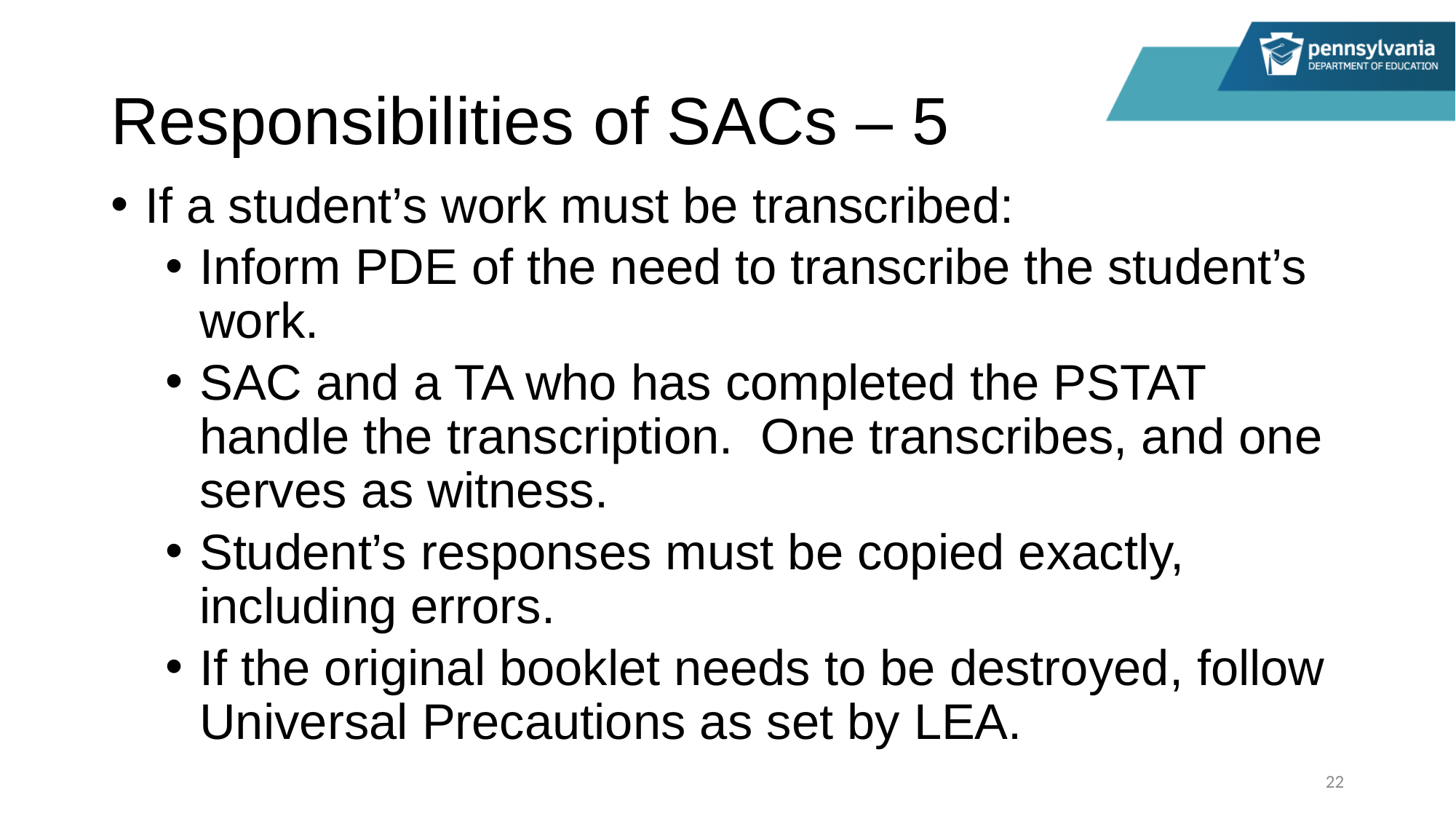

# Responsibilities of SACs – 5
If a student’s work must be transcribed:
Inform PDE of the need to transcribe the student’s work.
SAC and a TA who has completed the PSTAT handle the transcription.  One transcribes, and one serves as witness.
Student’s responses must be copied exactly, including errors.
If the original booklet needs to be destroyed, follow Universal Precautions as set by LEA.
22